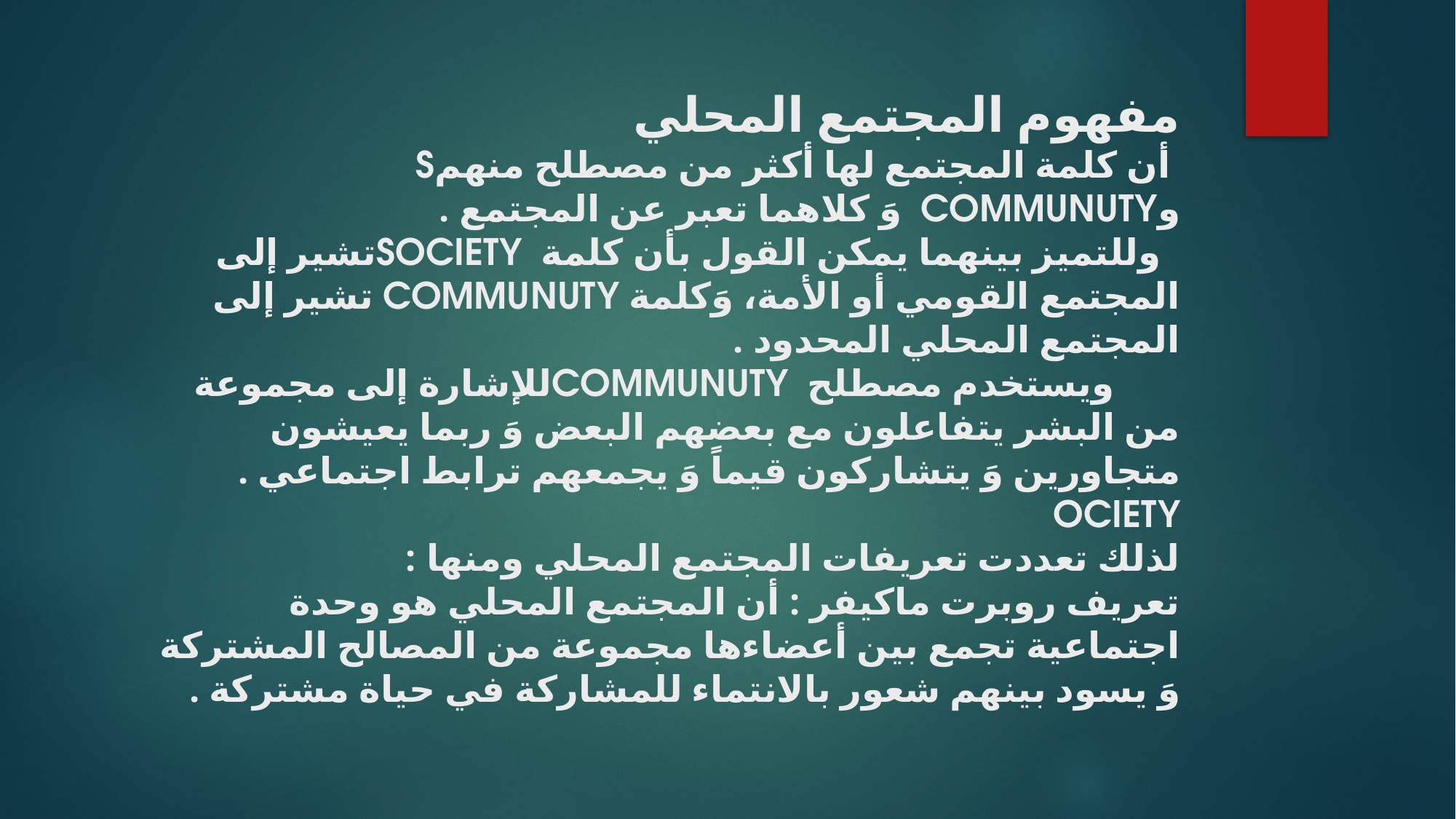

# مفهوم المجتمع المحلي أن كلمة المجتمع لها أكثر من مصطلح منهمS  وCOMMUNUTY  وَ كلاهما تعبر عن المجتمع . وللتميز بينهما يمكن القول بأن كلمة  SOCIETYتشير إلى المجتمع القومي أو الأمة، وَكلمة COMMUNUTY تشير إلى المجتمع المحلي المحدود . ويستخدم مصطلح  COMMUNUTYللإشارة إلى مجموعة من البشر يتفاعلون مع بعضهم البعض وَ ربما يعيشون متجاورين وَ يتشاركون قيماً وَ يجمعهم ترابط اجتماعي . OCIETY لذلك تعددت تعريفات المجتمع المحلي ومنها : تعريف روبرت ماكيفر : أن المجتمع المحلي هو وحدة اجتماعية تجمع بين أعضاءها مجموعة من المصالح المشتركة وَ يسود بينهم شعور بالانتماء للمشاركة في حياة مشتركة .